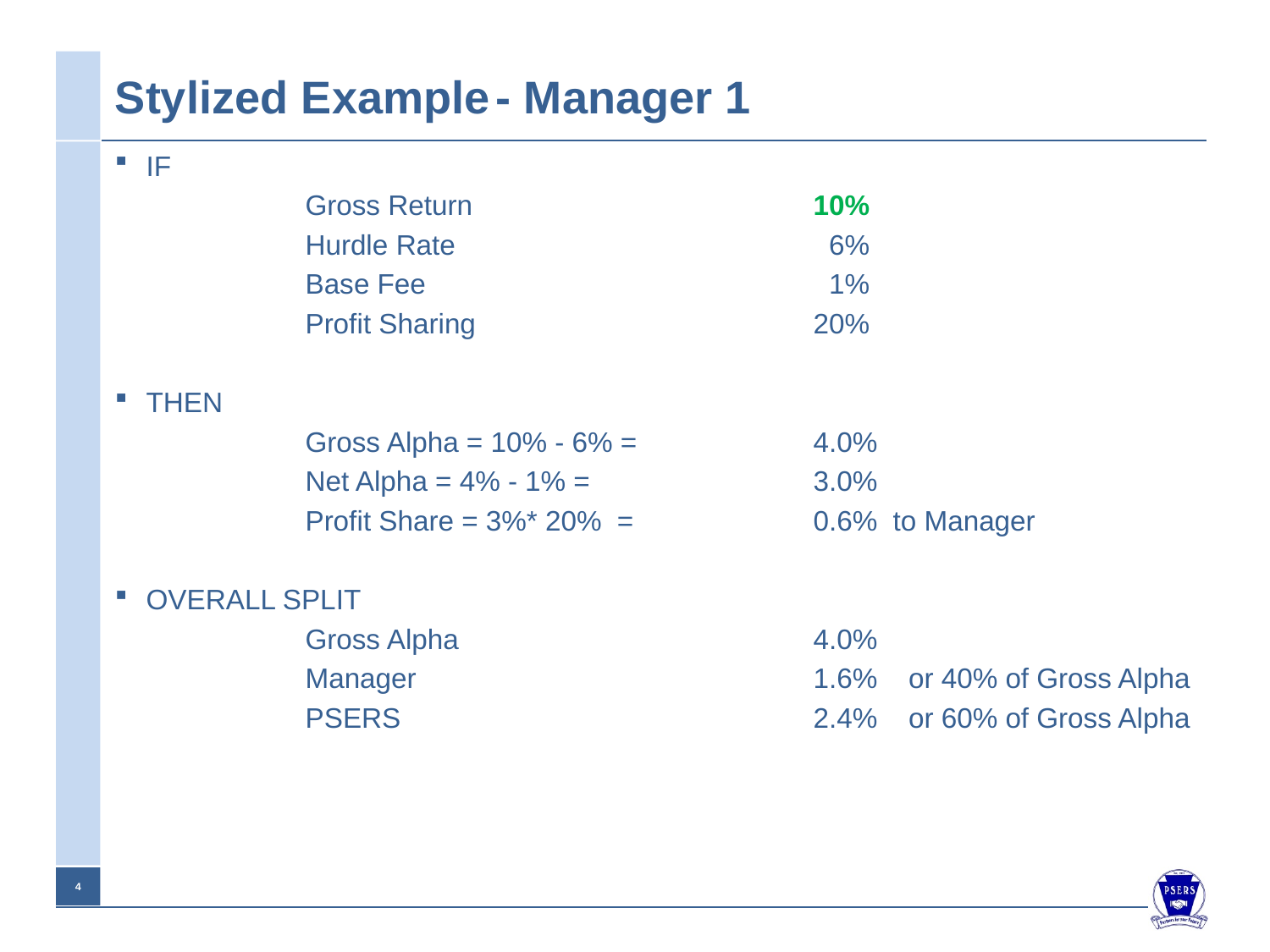

# Stylized Example	- Manager 1
IF
	Gross Return		   	10%
	Hurdle Rate			  6%
	Base Fee		 		  1%
	Profit Sharing			20%

THEN
	Gross Alpha = 10% - 6% =		4.0%
	Net Alpha = 4% - 1% =		3.0%
	Profit Share = 3%* 20%  =		0.6%  to Manager

OVERALL SPLIT
	Gross Alpha			4.0%
	Manager				1.6%    or 40% of Gross Alpha
	PSERS				2.4%    or 60% of Gross Alpha

4